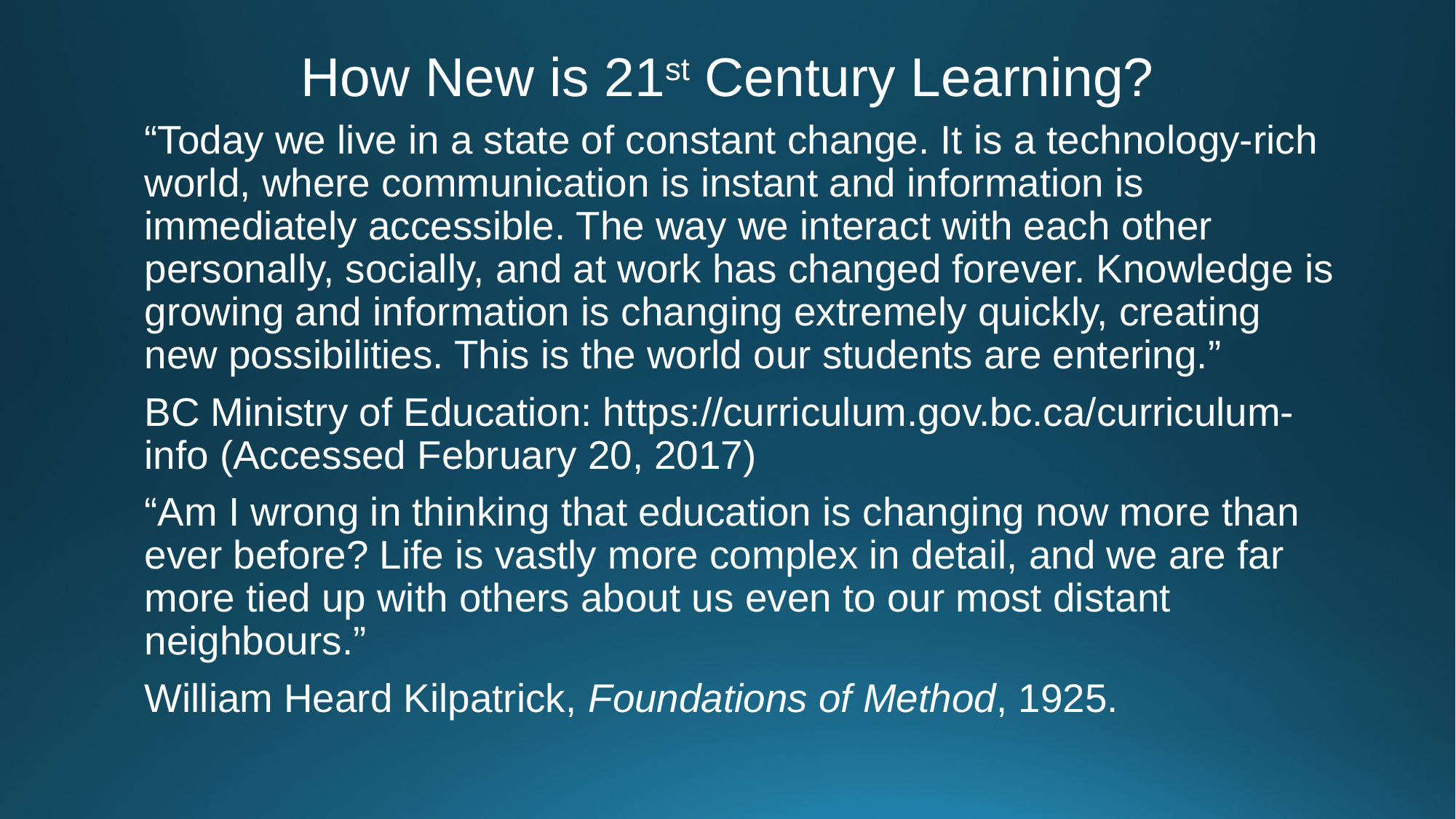

# How New is 21st Century Learning?
“Today we live in a state of constant change. It is a technology-rich world, where communication is instant and information is immediately accessible. The way we interact with each other personally, socially, and at work has changed forever. Knowledge is growing and information is changing extremely quickly, creating new possibilities. This is the world our students are entering.”
BC Ministry of Education: https://curriculum.gov.bc.ca/curriculum-info (Accessed February 20, 2017)
“Am I wrong in thinking that education is changing now more than ever before? Life is vastly more complex in detail, and we are far more tied up with others about us even to our most distant neighbours.”
William Heard Kilpatrick, Foundations of Method, 1925.